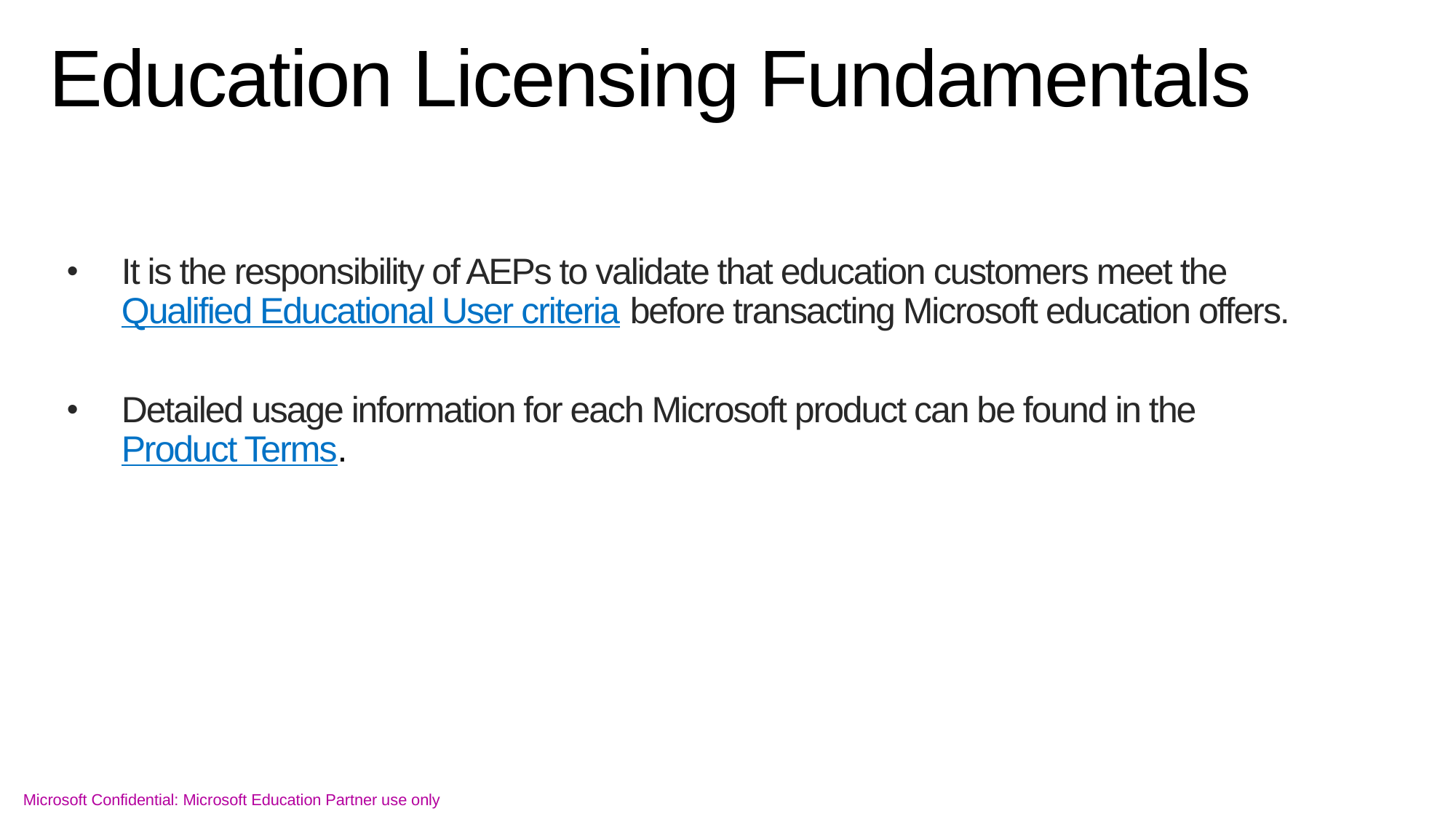

# Education Licensing Fundamentals
It is the responsibility of AEPs to validate that education customers meet the Qualified Educational User criteria before transacting Microsoft education offers.

Detailed usage information for each Microsoft product can be found in the Product Terms.

Microsoft Confidential: Microsoft Education Partner use only